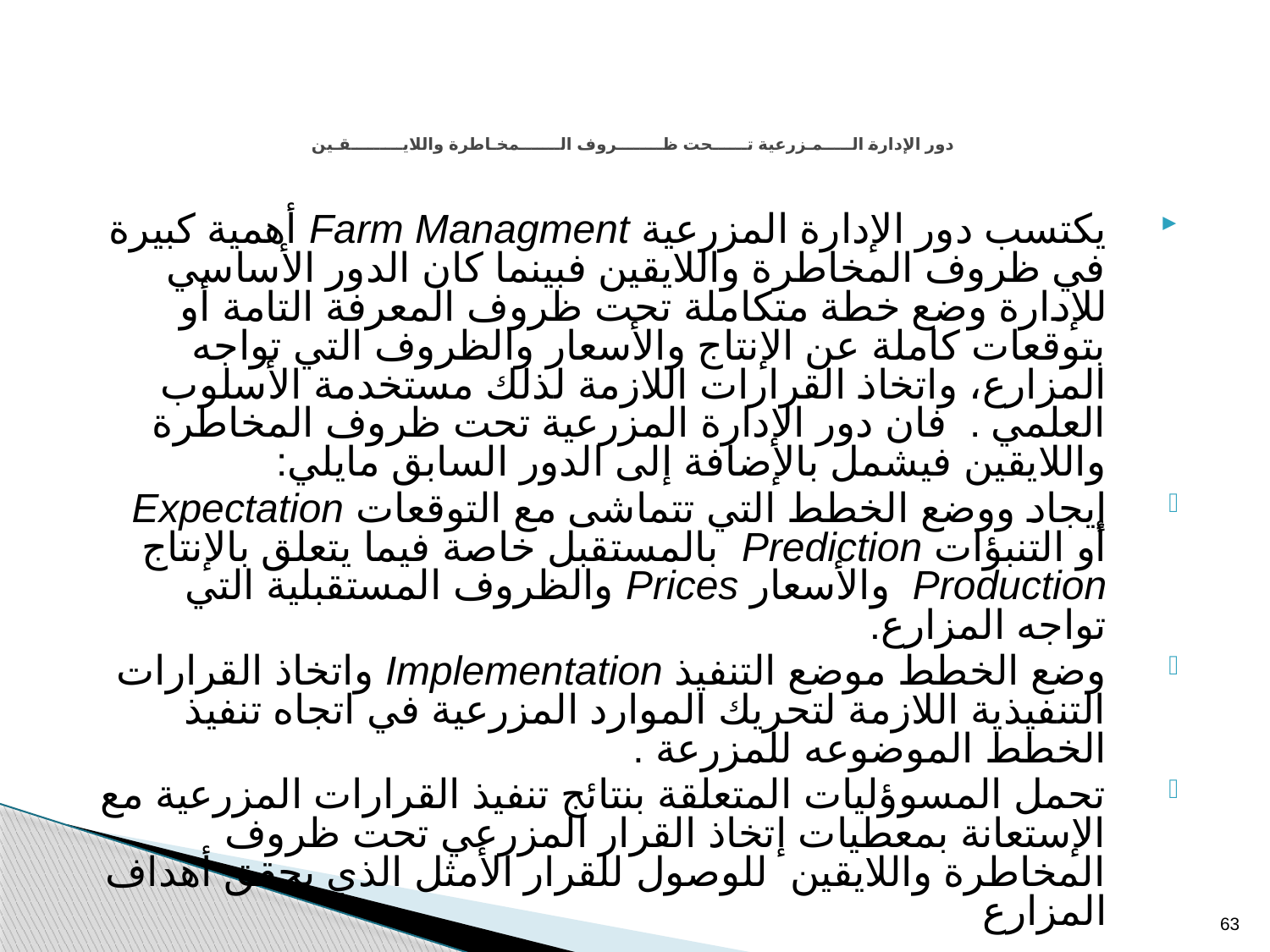

# دور الإدارة الـــــمـزرعية تــــــحت ظــــــــروف الـــــــمخـاطرة واللايـــــــــقـين
يكتسب دور الإدارة المزرعية Farm Managment أهمية كبيرة في ظروف المخاطرة واللايقين فبينما كان الدور الأساسي للإدارة وضع خطة متكاملة تحت ظروف المعرفة التامة أو بتوقعات كاملة عن الإنتاج والأسعار والظروف التي تواجه المزارع، واتخاذ القرارات اللازمة لذلك مستخدمة الأسلوب العلمي .  فان دور الإدارة المزرعية تحت ظروف المخاطرة واللايقين فيشمل بالإضافة إلى الدور السابق مايلي:
إيجاد ووضع الخطط التي تتماشى مع التوقعات Expectation أو التنبؤات Prediction  بالمستقبل خاصة فيما يتعلق بالإنتاج Production  والأسعار Prices والظروف المستقبلية التي تواجه المزارع.
وضع الخطط موضع التنفيذ Implementation واتخاذ القرارات التنفيذية اللازمة لتحريك الموارد المزرعية في اتجاه تنفيذ الخطط الموضوعه للمزرعة .
تحمل المسوؤليات المتعلقة بنتائج تنفيذ القرارات المزرعية مع الإستعانة بمعطيات إتخاذ القرار المزرعي تحت ظروف المخاطرة واللايقين  للوصول للقرار الأمثل الذي يحقق أهداف المزارع
63